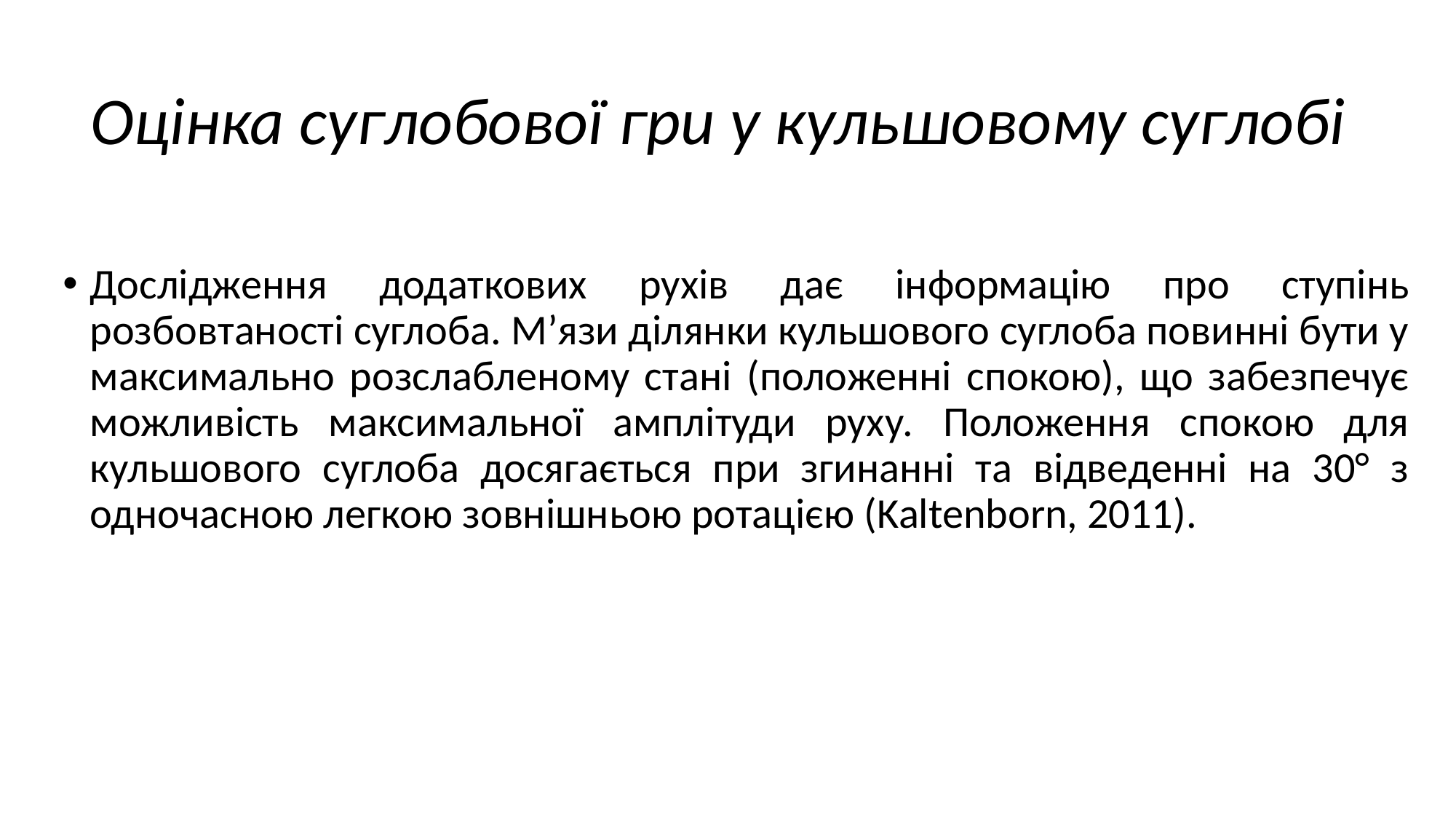

# Оцінка суглобової гри у кульшовому суглобі
Дослідження додаткових рухів дає інформацію про ступінь розбовтаності суглоба. М’язи ділянки кульшового суглоба повинні бути у максимально розслабленому стані (положенні спокою), що забезпечує можливість максимальної амплітуди руху. Положення спокою для кульшового суглоба досягається при згинанні та відведенні на 30° з одночасною легкою зовнішньою ротацією (Kaltenborn, 2011).